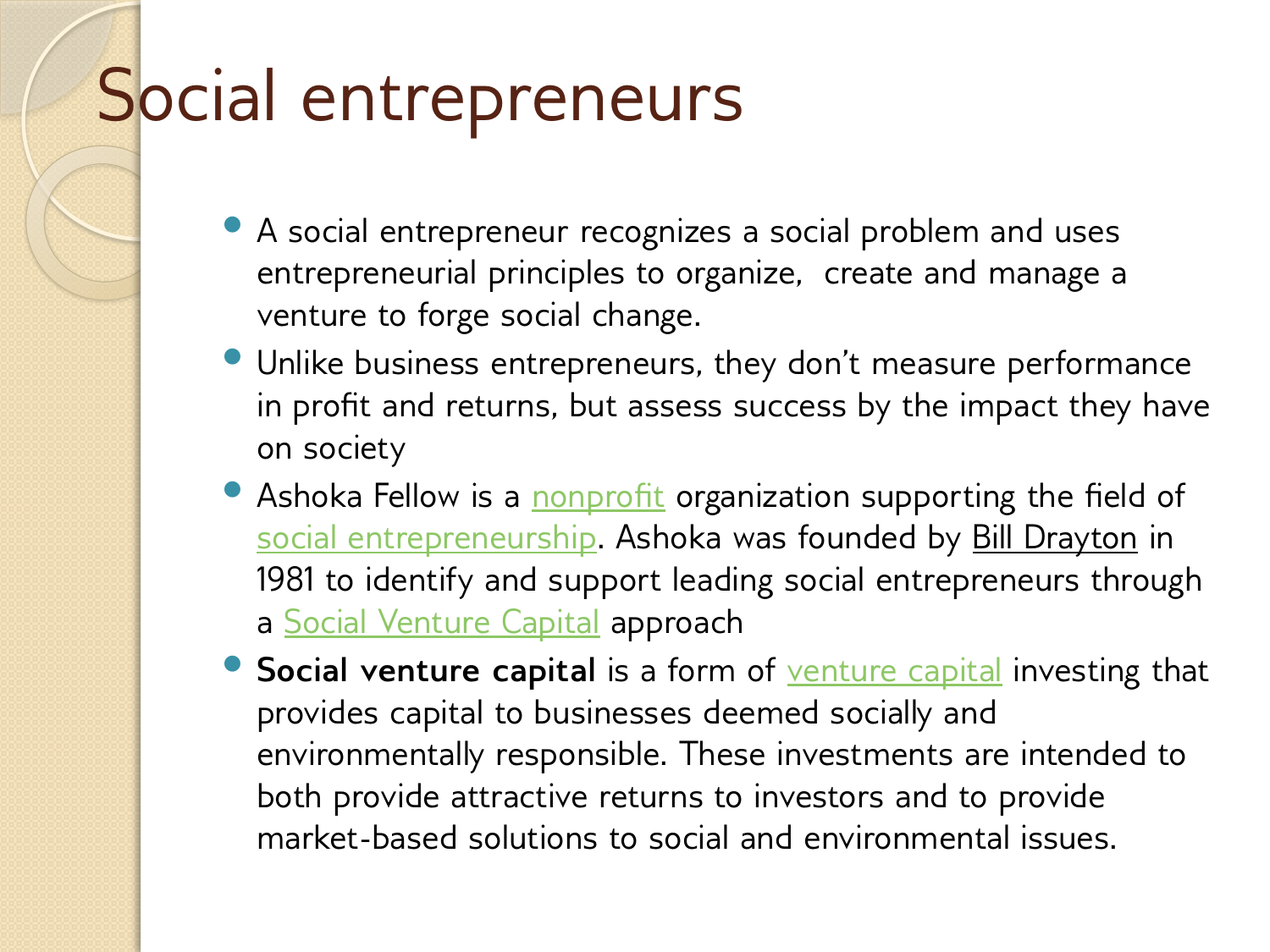

# Social entrepreneurs
A social entrepreneur recognizes a social problem and uses entrepreneurial principles to organize,  create and manage a venture to forge social change.
Unlike business entrepreneurs, they don’t measure performance in profit and returns, but assess success by the impact they have on society
Ashoka Fellow is a nonprofit organization supporting the field of social entrepreneurship. Ashoka was founded by Bill Drayton in 1981 to identify and support leading social entrepreneurs through a Social Venture Capital approach
Social venture capital is a form of venture capital investing that provides capital to businesses deemed socially and environmentally responsible. These investments are intended to both provide attractive returns to investors and to provide market-based solutions to social and environmental issues.